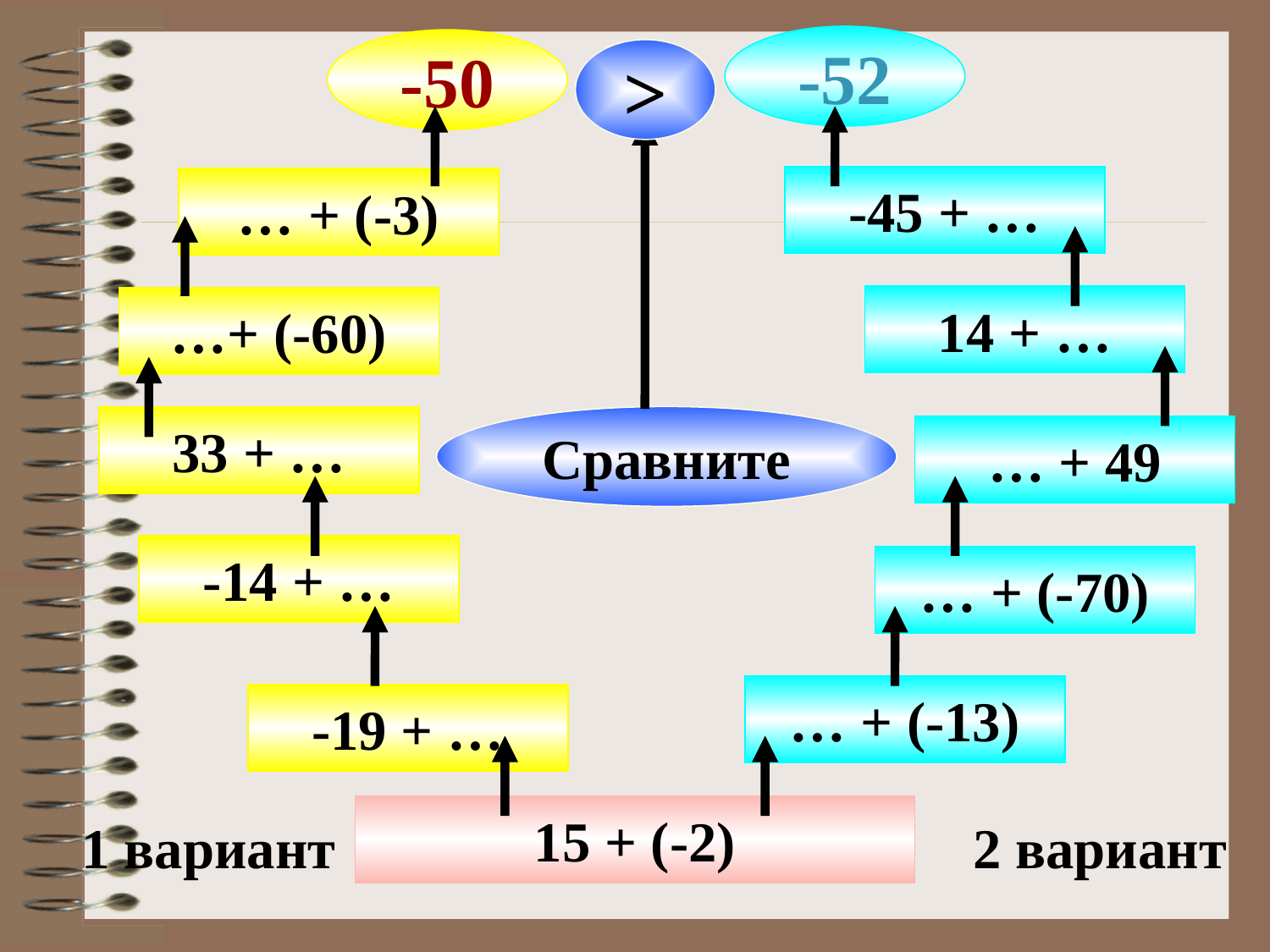

-52
-50
>

-45 + …
… + (-3)

14 + …
…+ (-60)

33 + …
Сравните
… + 49

-14 + …
… + (-70)

… + (-13)
-19 + …

15 + (-2)
1 вариант
2 вариант